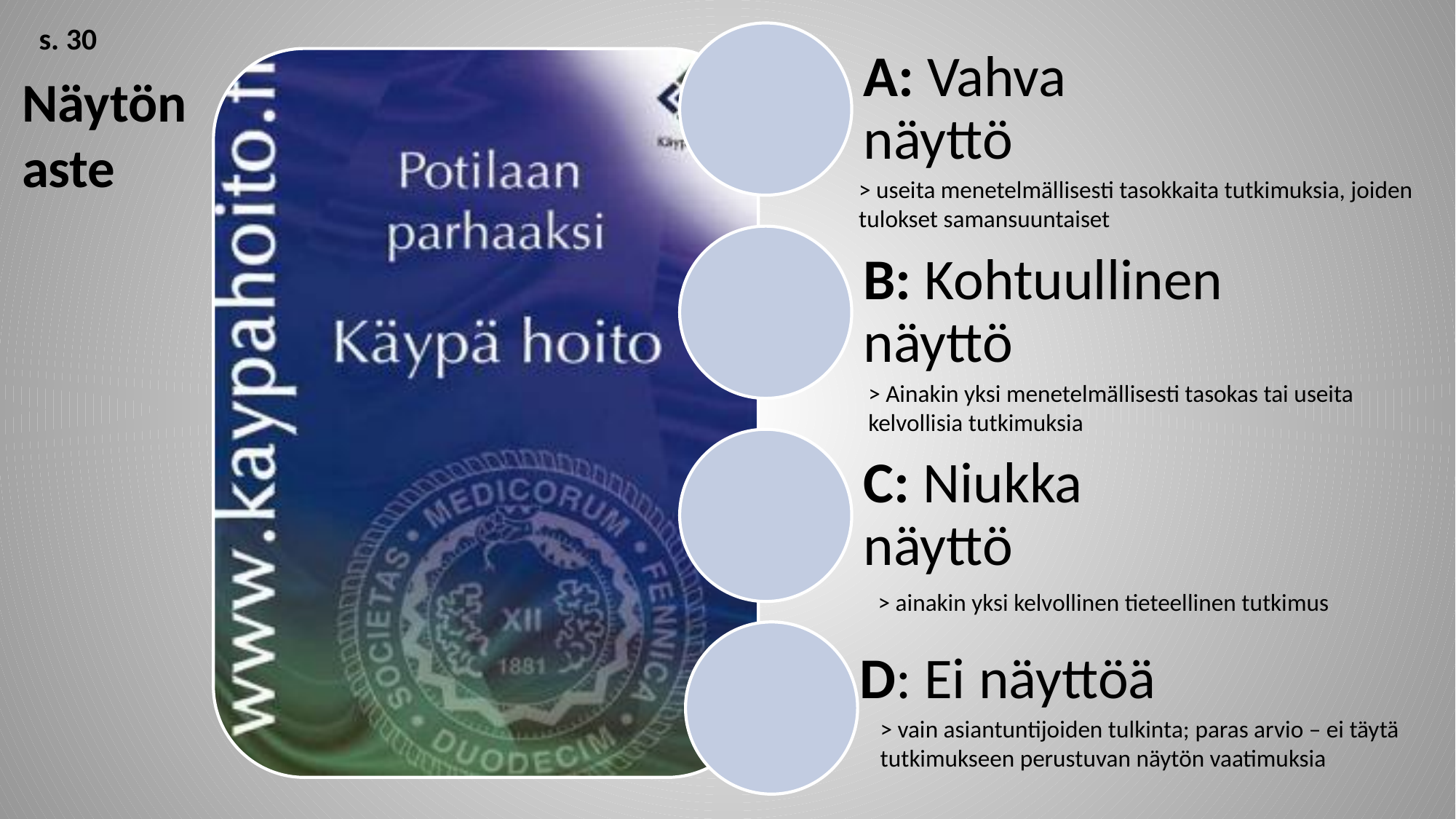

s. 30

A: Vahva näyttö
B: Kohtuullinen näyttö
C: Niukka näyttö
D: Ei näyttöä
Näytön aste
> useita menetelmällisesti tasokkaita tutkimuksia, joiden tulokset samansuuntaiset
> Ainakin yksi menetelmällisesti tasokas tai useita kelvollisia tutkimuksia
> ainakin yksi kelvollinen tieteellinen tutkimus
> vain asiantuntijoiden tulkinta; paras arvio – ei täytä tutkimukseen perustuvan näytön vaatimuksia